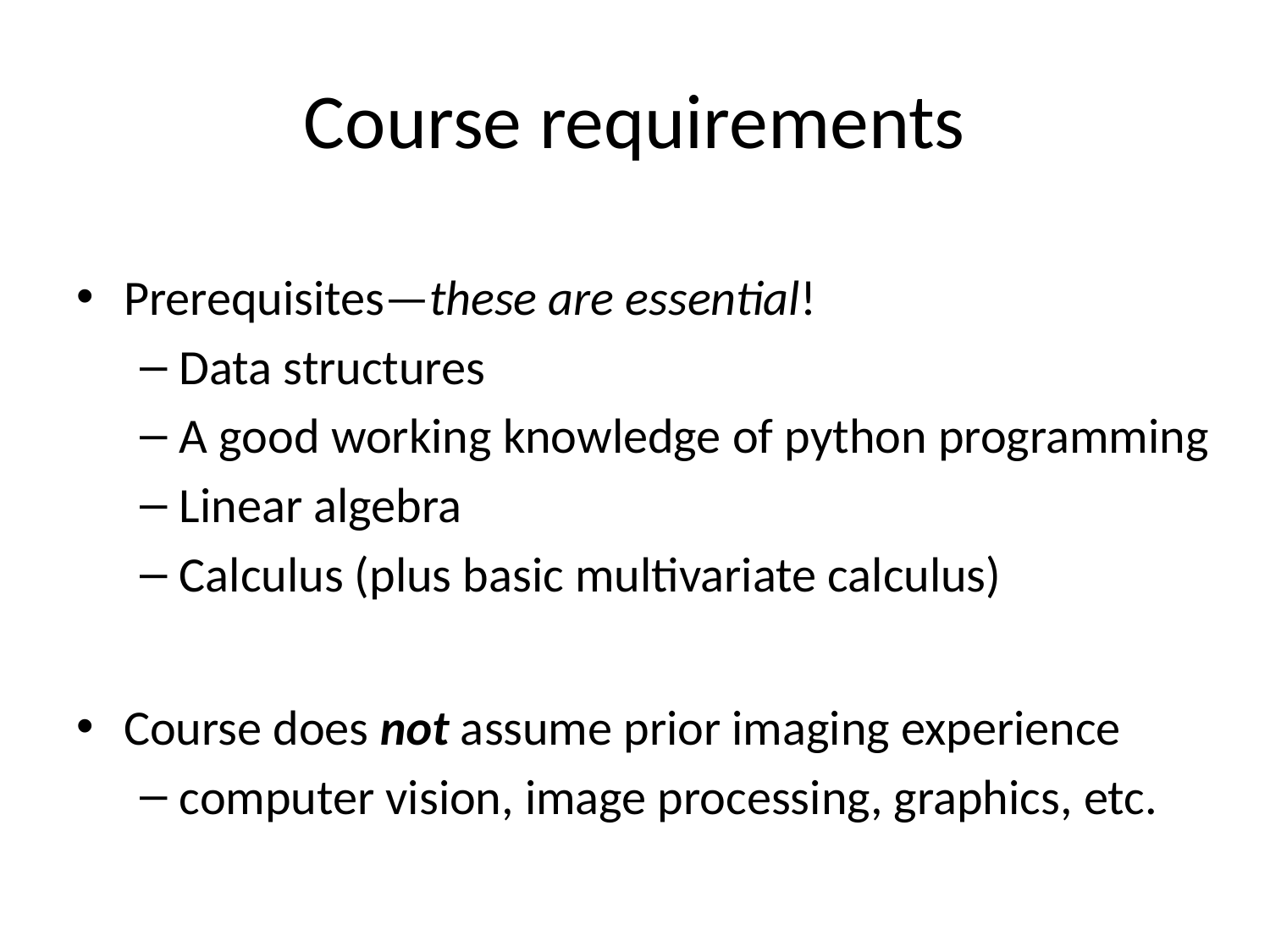

# Course requirements

Prerequisites—these are essential!
Data structures
A good working knowledge of python programming
Linear algebra
Calculus (plus basic multivariate calculus)

Course does not assume prior imaging experience
computer vision, image processing, graphics, etc.